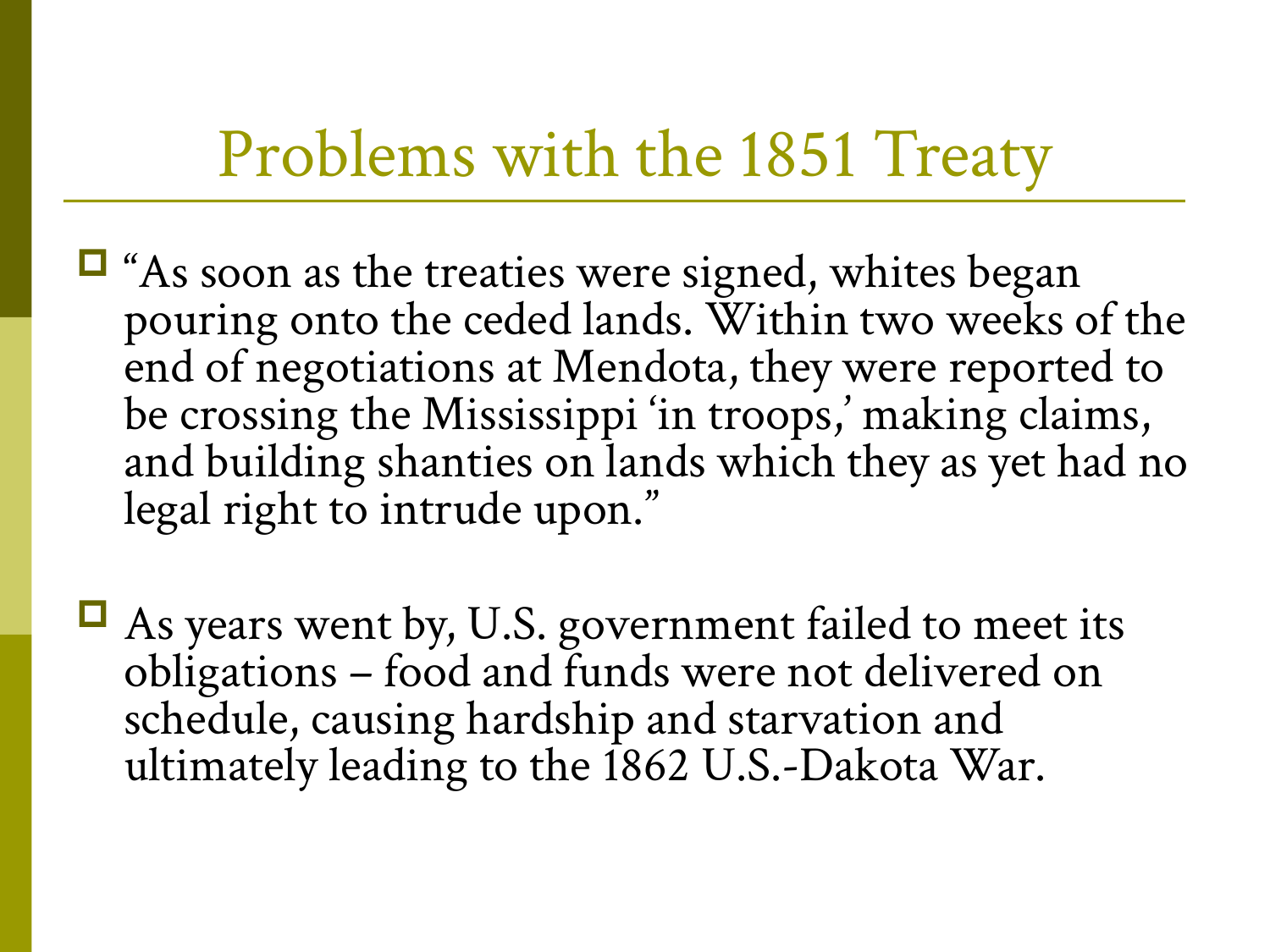

# Problems with the 1851 Treaty
“As soon as the treaties were signed, whites began pouring onto the ceded lands. Within two weeks of the end of negotiations at Mendota, they were reported to be crossing the Mississippi ‘in troops,’ making claims, and building shanties on lands which they as yet had no legal right to intrude upon.”

As years went by, U.S. government failed to meet its obligations – food and funds were not delivered on schedule, causing hardship and starvation and ultimately leading to the 1862 U.S.-Dakota War.